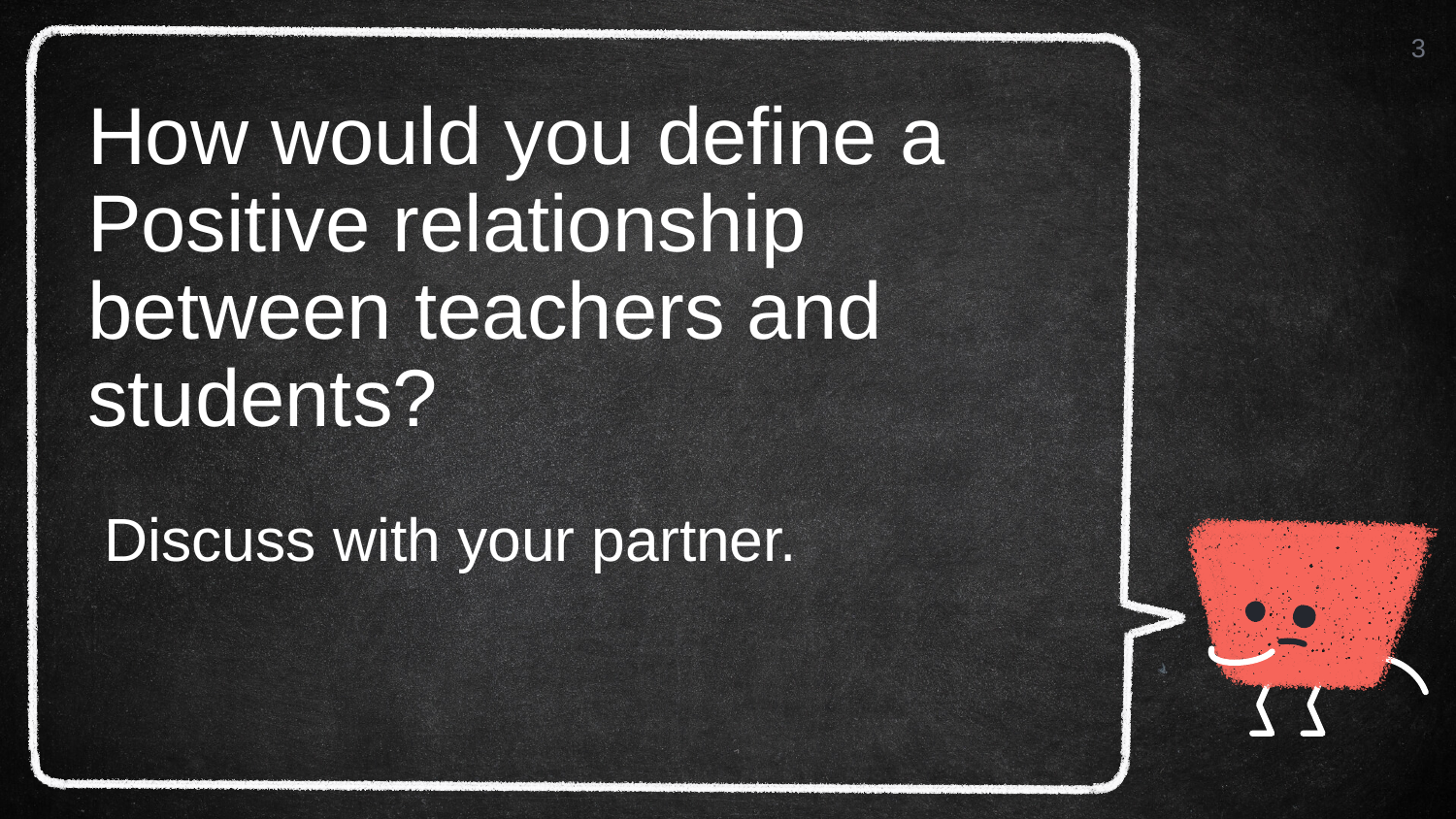

3
# How would you define a Positive relationship between teachers and students?

 Discuss with your partner.